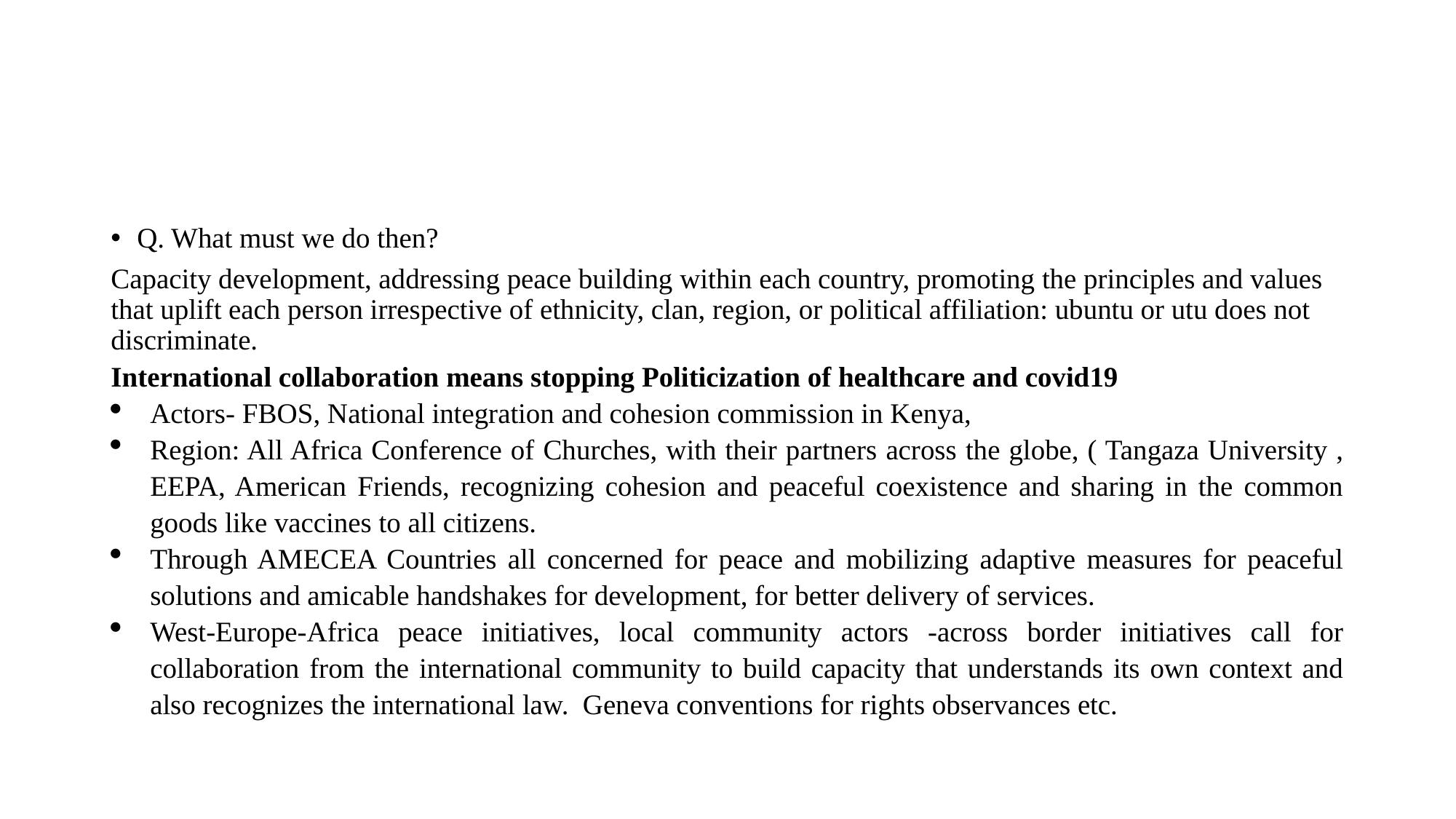

Q. What must we do then?
Capacity development, addressing peace building within each country, promoting the principles and values that uplift each person irrespective of ethnicity, clan, region, or political affiliation: ubuntu or utu does not discriminate.
International collaboration means stopping Politicization of healthcare and covid19
Actors- FBOS, National integration and cohesion commission in Kenya,
Region: All Africa Conference of Churches, with their partners across the globe, ( Tangaza University , EEPA, American Friends, recognizing cohesion and peaceful coexistence and sharing in the common goods like vaccines to all citizens.
Through AMECEA Countries all concerned for peace and mobilizing adaptive measures for peaceful solutions and amicable handshakes for development, for better delivery of services.
West-Europe-Africa peace initiatives, local community actors -across border initiatives call for collaboration from the international community to build capacity that understands its own context and also recognizes the international law.  Geneva conventions for rights observances etc.